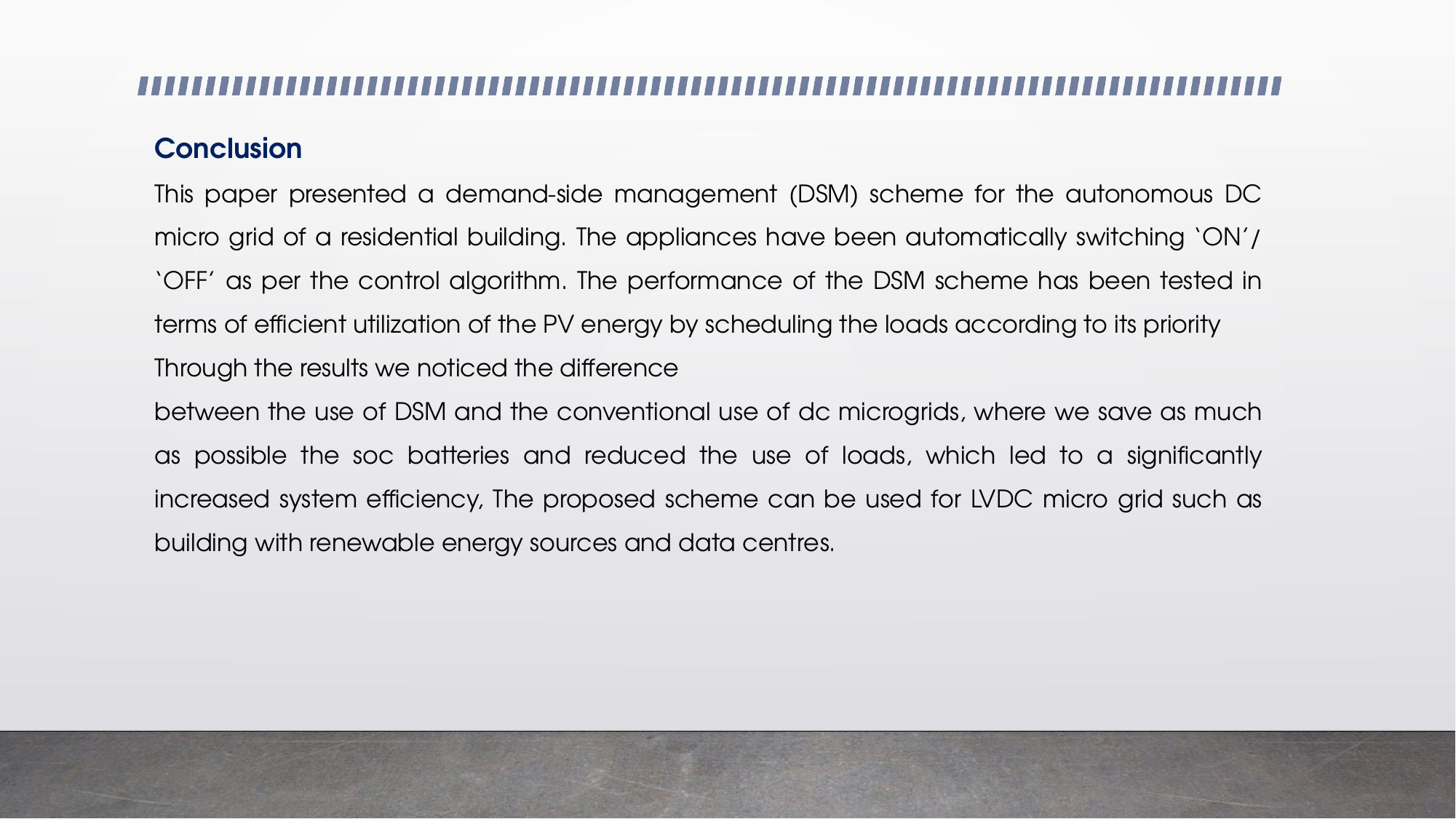

Conclusion
This paper presented a demand-side management (DSM) scheme for the autonomous DC micro grid of a residential building. The appliances have been automatically switching ‘ON’/ ‘OFF’ as per the control algorithm. The performance of the DSM scheme has been tested in terms of efficient utilization of the PV energy by scheduling the loads according to its priority
‏Through the results we noticed the difference
‏between the use of DSM and the conventional use of dc microgrids, where we save as much as possible the soc batteries and reduced the use of loads, which led to a significantly increased system efficiency, The proposed scheme can be used for LVDC micro grid such as building with renewable energy sources and data centres.